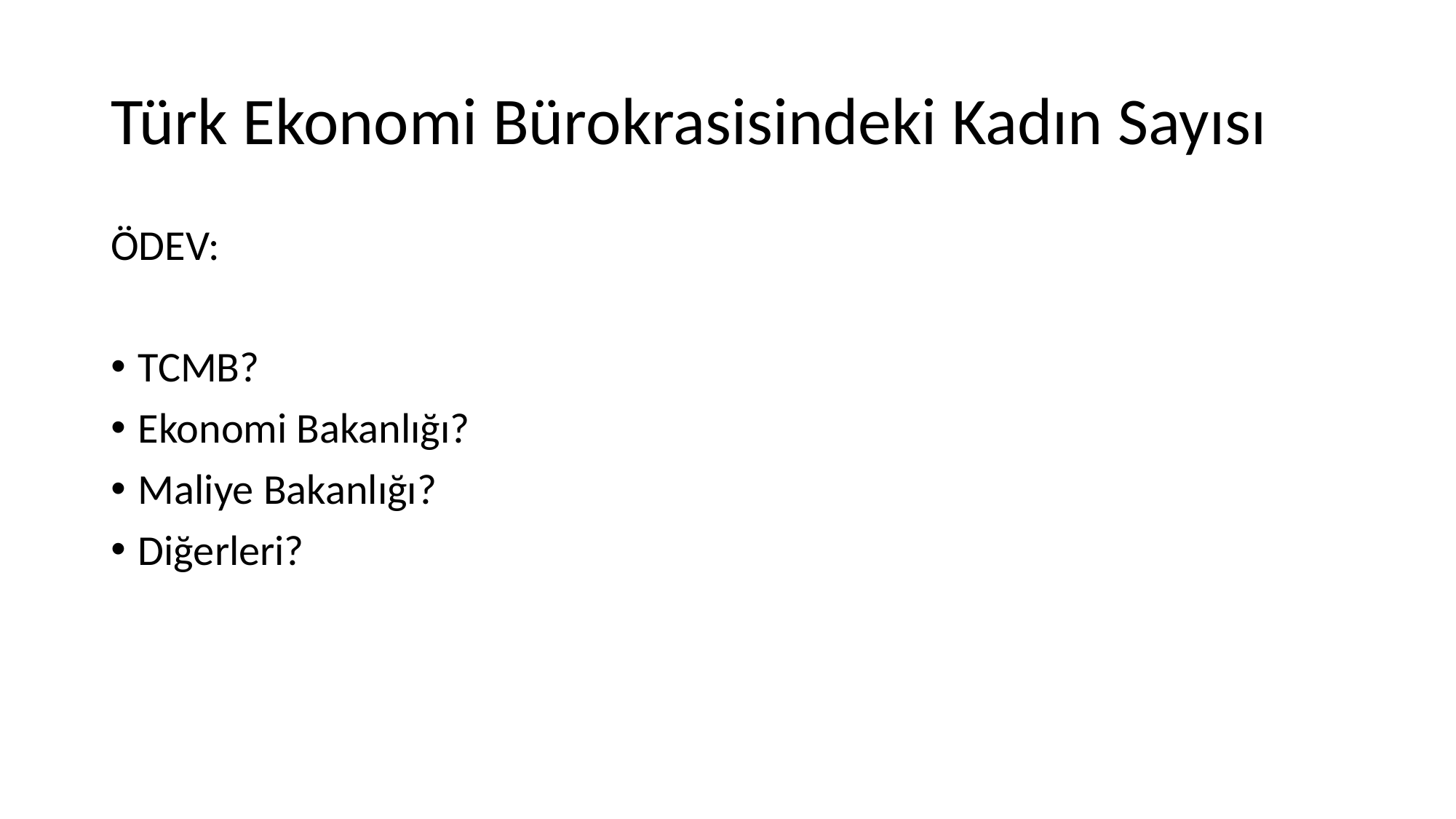

# Türk Ekonomi Bürokrasisindeki Kadın Sayısı
ÖDEV:

TCMB?
Ekonomi Bakanlığı?
Maliye Bakanlığı?
Diğerleri?